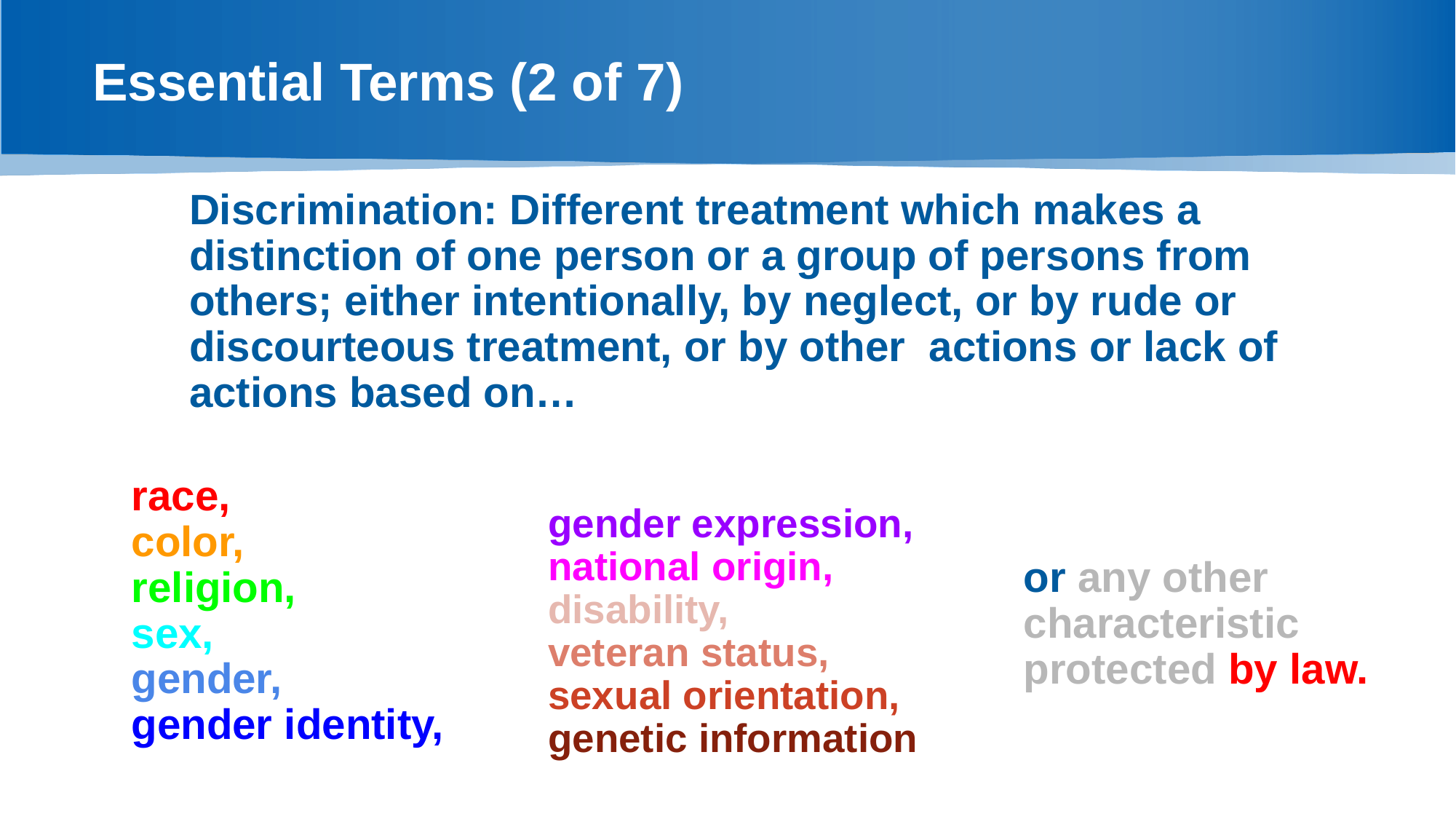

# Essential Terms (2 of 7)
Discrimination: Different treatment which makes a distinction of one person or a group of persons from others; either intentionally, by neglect, or by rude or discourteous treatment, or by other  actions or lack of actions based on…

race,
color,
religion,
sex,
gender,
gender identity,
gender expression,
national origin,
disability,
veteran status,
sexual orientation,
genetic information
or any other characteristic
protected by law.